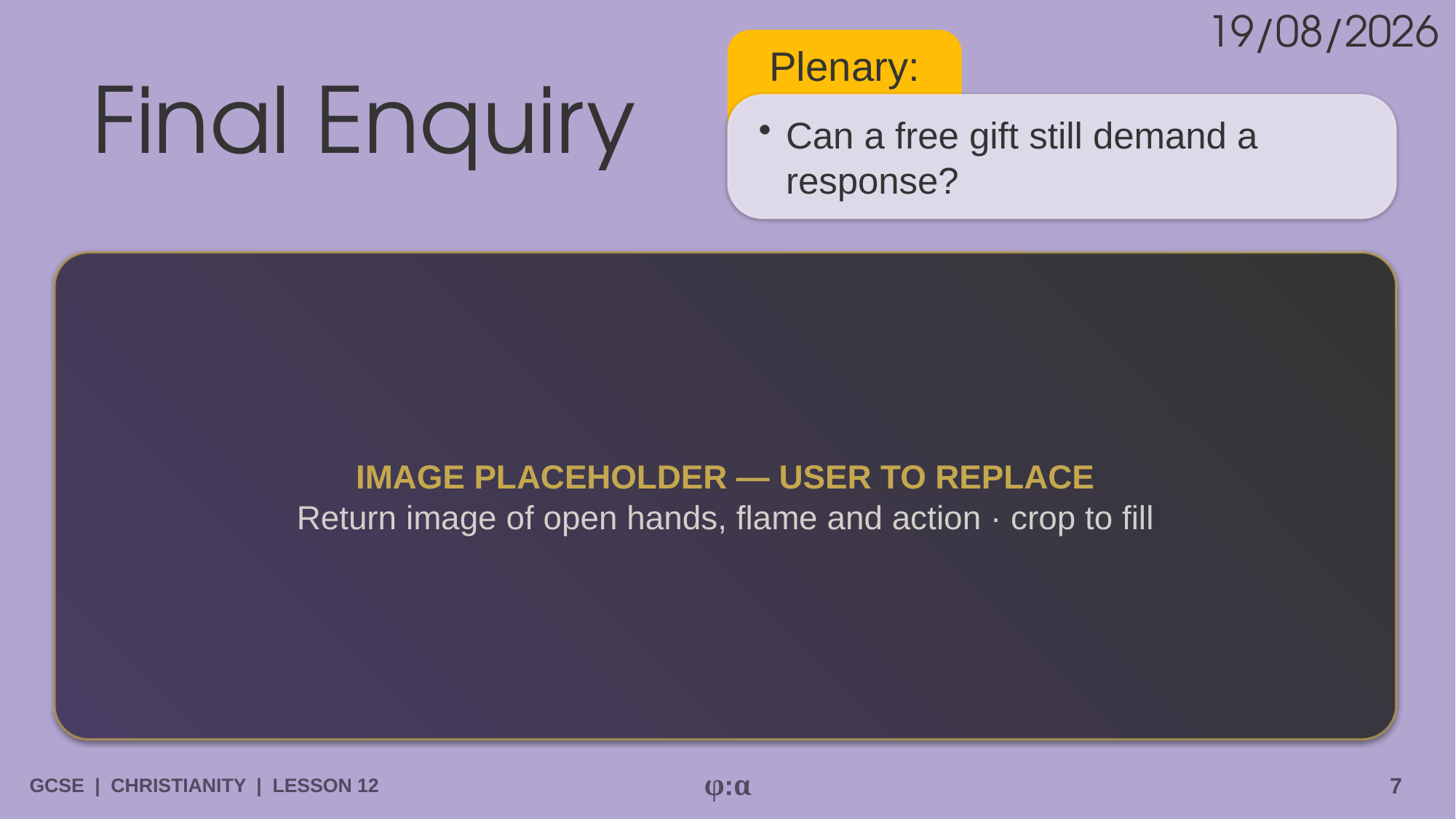

19/08/2026
# Final Enquiry
Plenary:
​Can a free gift still demand a response?
IMAGE PLACEHOLDER — USER TO REPLACE
Return image of open hands, flame and action · crop to fill
GCSE  |  CHRISTIANITY  |  LESSON 12
φ:α
7